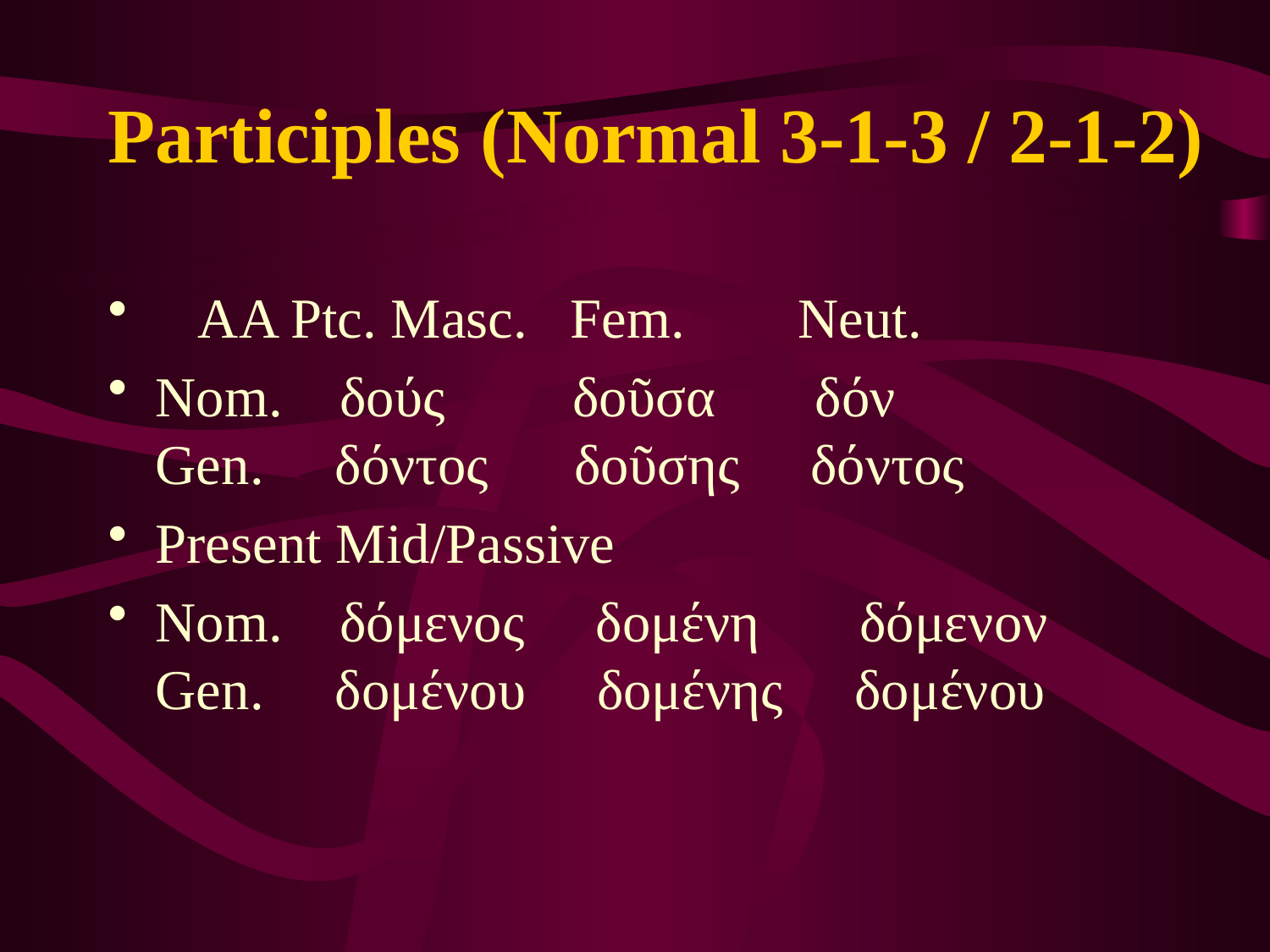

# Participles (Normal 3-1-3 / 2-1-2)
   AA Ptc. Masc.   Fem.        Neut.
Nom.    δούς         δοῦσα       δόν
Gen.     δόντος      δοῦσης     δόντος
Present Mid/Passive
Nom.    δόμενος     δομένη       δόμενον
Gen.     δομένου     δομένης     δομένου